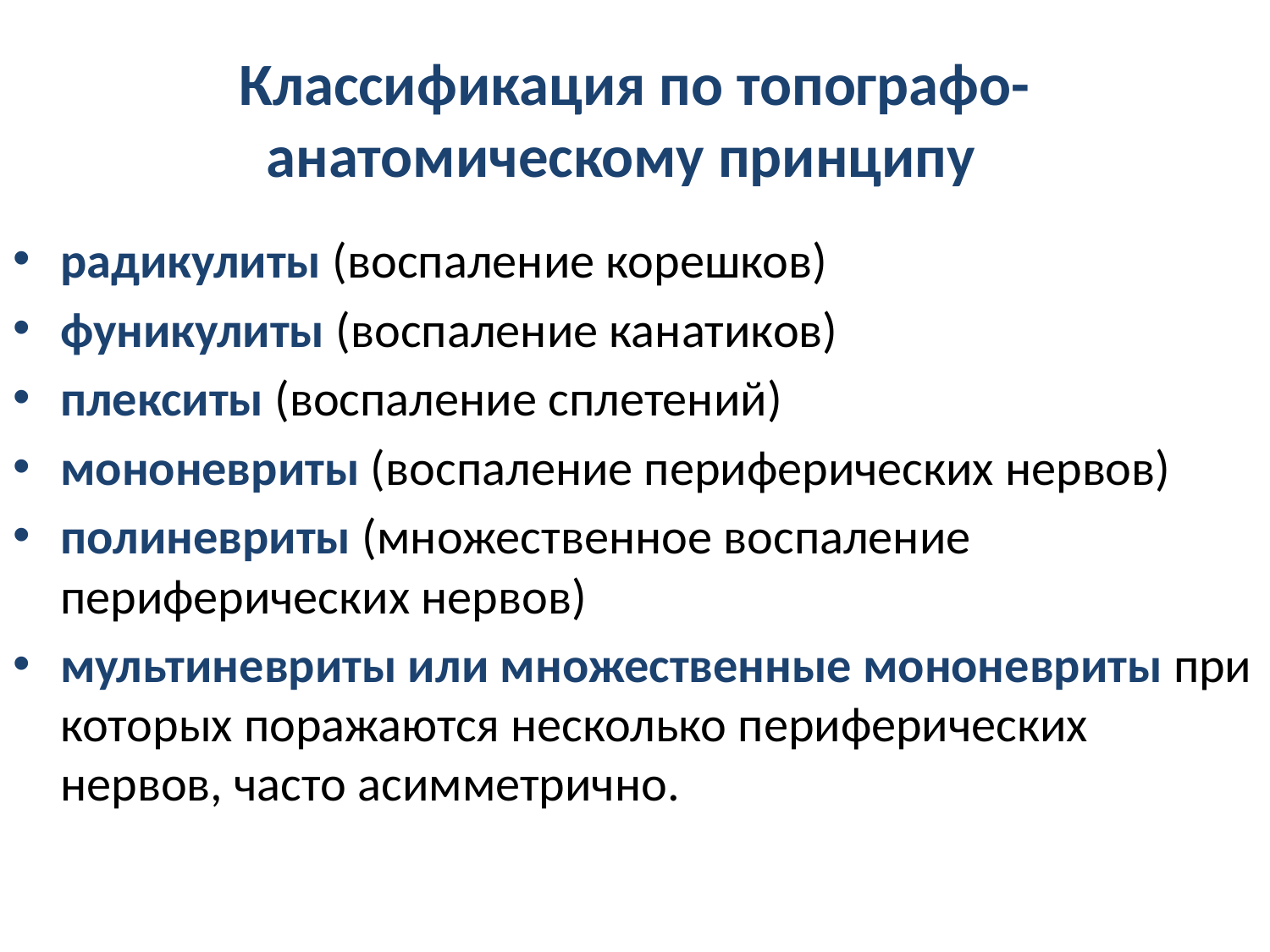

# Классификация по топографо-анатомическому принципу
радикулиты (воспаление корешков)
фуникулиты (воспаление канатиков)
плекситы (воспаление сплетений)
мононевриты (воспаление периферических нервов)
полиневриты (множественное воспаление периферических нервов)
мультиневриты или множественные мононевриты при которых поражаются несколько периферических нервов, часто асимметрично.